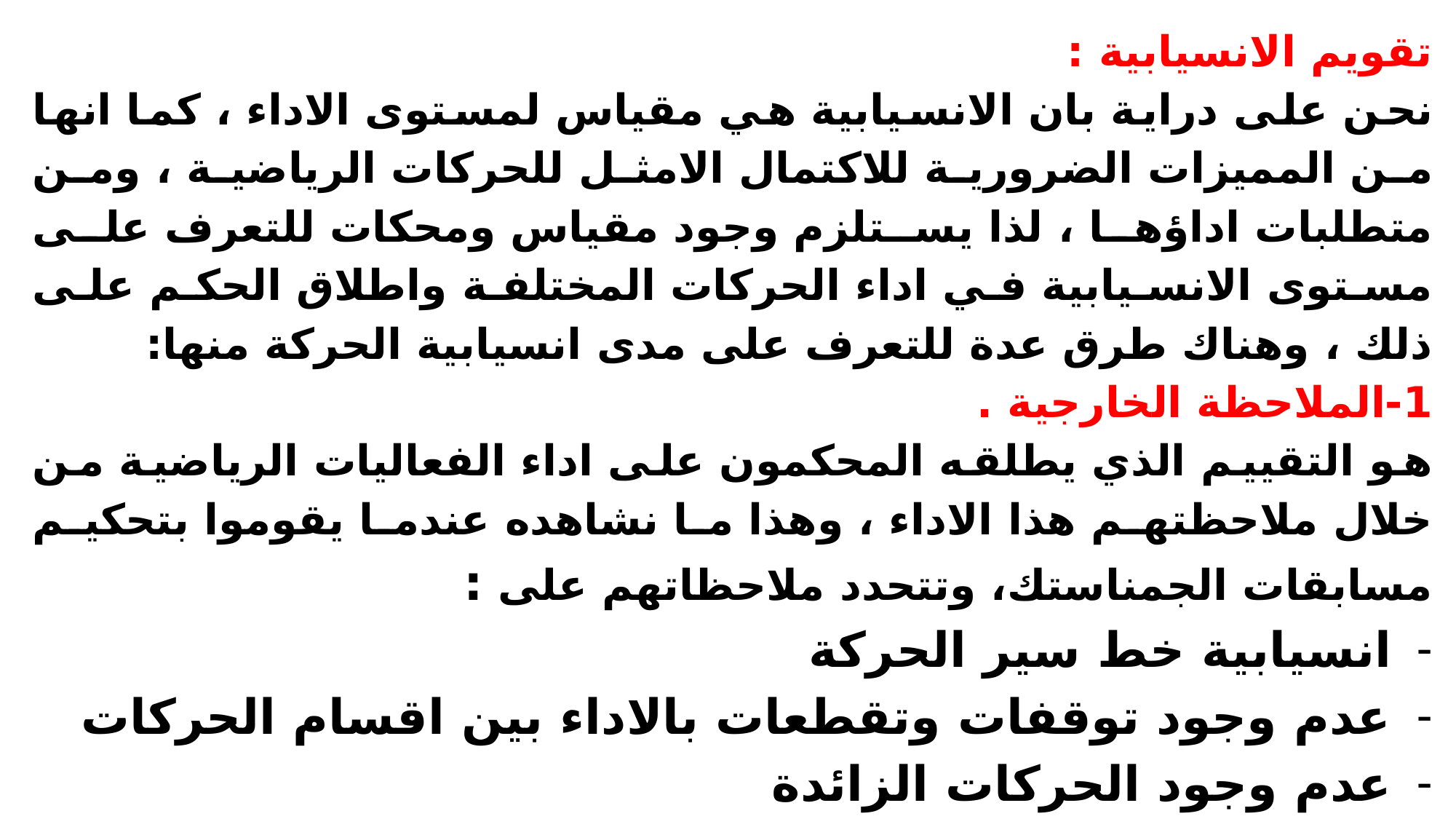

تقويم الانسيابية :
نحن على دراية بان الانسيابية هي مقياس لمستوى الاداء ، كما انها من المميزات الضرورية للاكتمال الامثل للحركات الرياضية ، ومن متطلبات اداؤها ، لذا يستلزم وجود مقياس ومحكات للتعرف على مستوى الانسيابية في اداء الحركات المختلفة واطلاق الحكم على ذلك ، وهناك طرق عدة للتعرف على مدى انسيابية الحركة منها:
1-الملاحظة الخارجية .
هو التقييم الذي يطلقه المحكمون على اداء الفعاليات الرياضية من خلال ملاحظتهم هذا الاداء ، وهذا ما نشاهده عندما يقوموا بتحكيم مسابقات الجمناستك، وتتحدد ملاحظاتهم على :
انسيابية خط سير الحركة
عدم وجود توقفات وتقطعات بالاداء بين اقسام الحركات
عدم وجود الحركات الزائدة
التوقيت الجيد للاداء
التناسق الجيد بين اقسام الحركة.